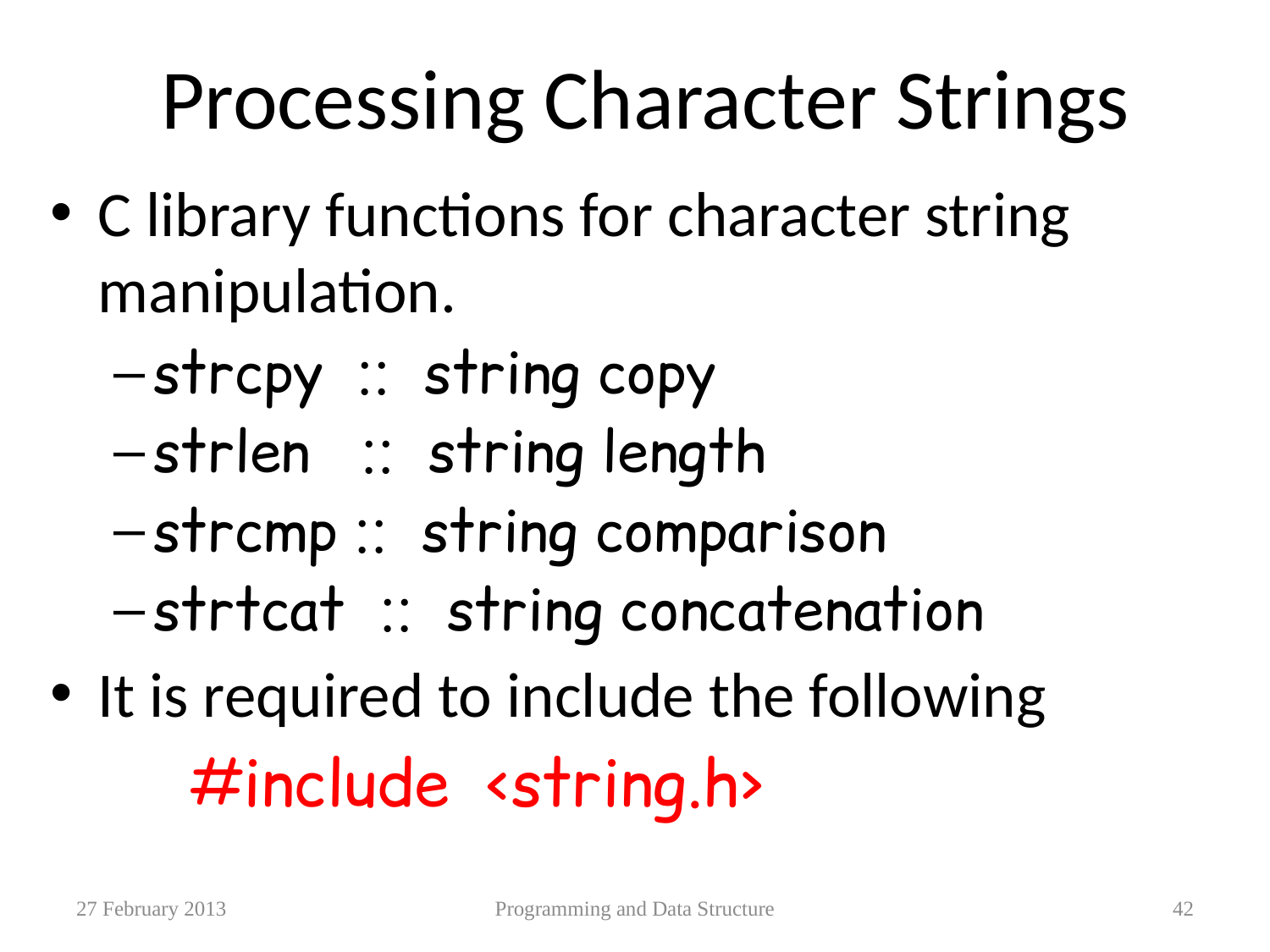

# Processing Character Strings
C library functions for character string manipulation.
strcpy  ::  string copy
strlen   ::  string length
strcmp ::  string comparison
strtcat  ::  string concatenation
It is required to include the following
    #include  <string.h>
27 February 2013
Programming and Data Structure
42